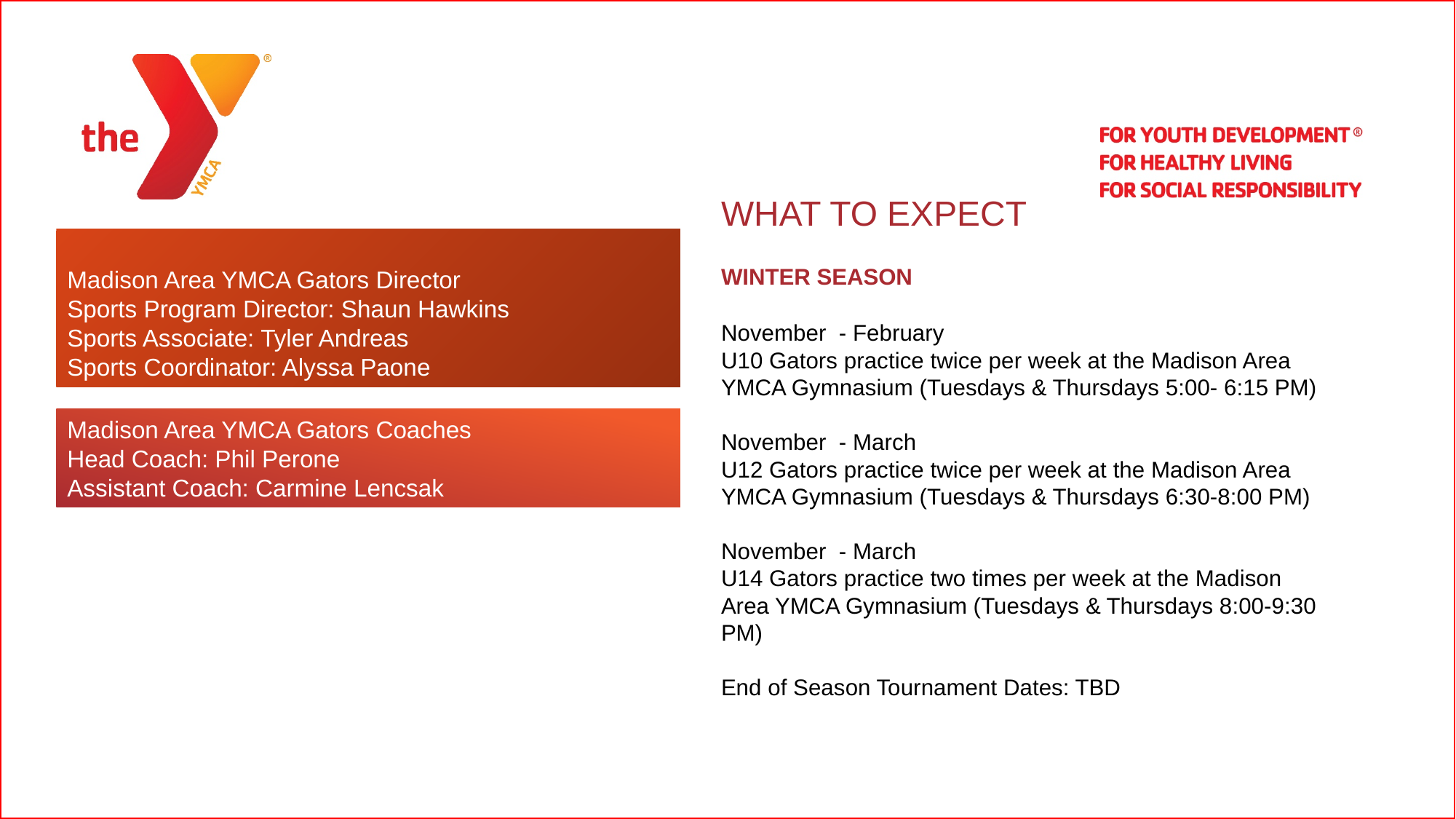

|  |
| --- |
WHAT TO EXPECT

WINTER SEASON

November  - February
U10 Gators practice twice per week at the Madison Area YMCA Gymnasium (Tuesdays & Thursdays 5:00- 6:15 PM)

November  - March
U12 Gators practice twice per week at the Madison Area YMCA Gymnasium (Tuesdays & Thursdays 6:30-8:00 PM)

November  - March
U14 Gators practice two times per week at the Madison Area YMCA Gymnasium (Tuesdays & Thursdays 8:00-9:30 PM)

End of Season Tournament Dates: TBD

Madison Area YMCA Gators Director
Sports Program Director: Shaun Hawkins
Sports Associate: Tyler Andreas
Sports Coordinator: Alyssa Paone
TEAMS
Madison Area YMCA Gators Coaches
Head Coach: Phil Perone
Assistant Coach: Carmine Lencsak